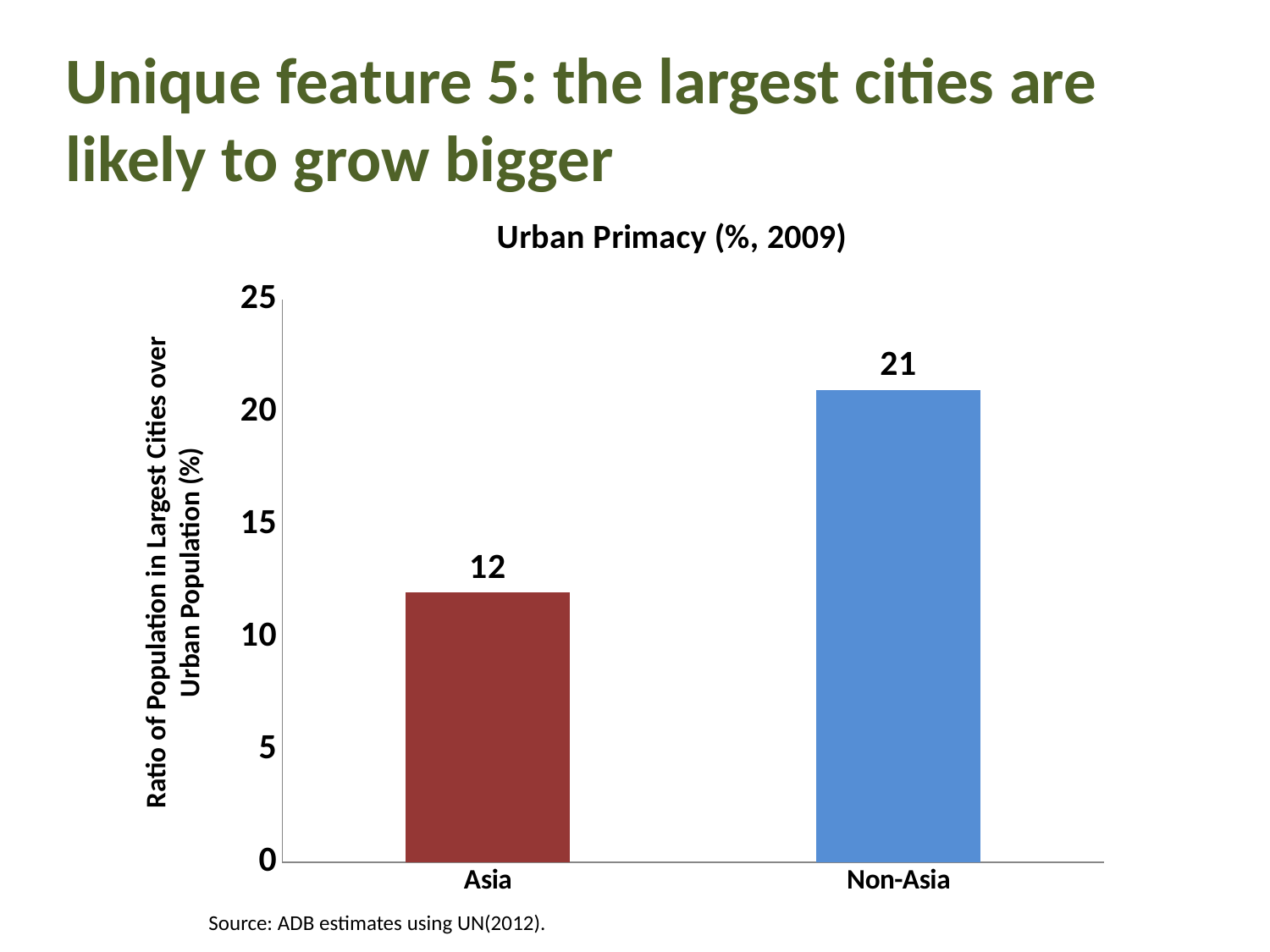

# Unique feature 5: the largest cities are likely to grow bigger

### Chart: Urban Primacy (%, 2009)

| Category | Urban Primacy |
|---|---|
| Asia | 12.0 |
| Non-Asia | 21.0 |
Ratio of Population in Largest Cities over Urban Population (%)
Source: ADB estimates using UN(2012).